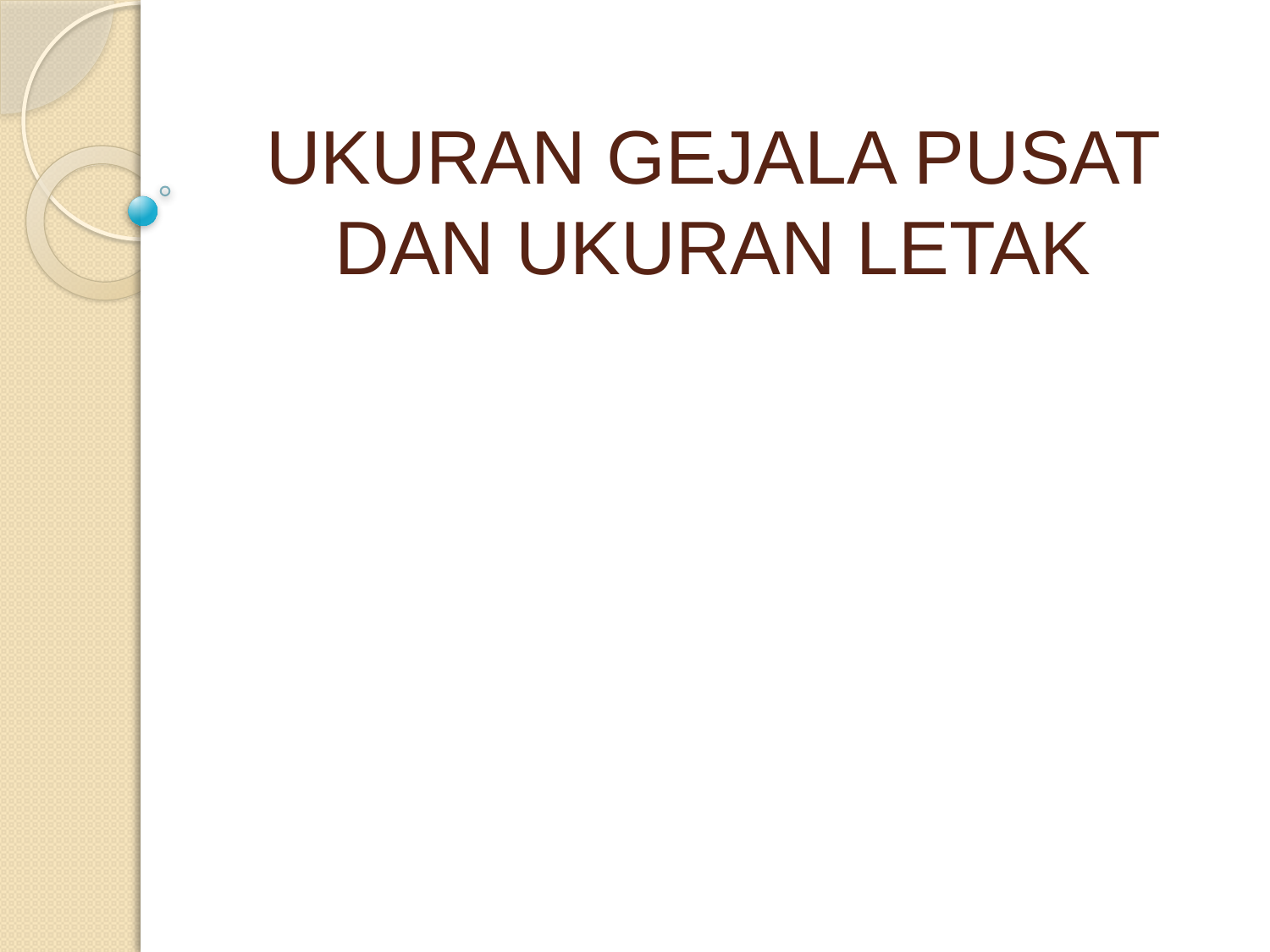

# UKURAN GEJALA PUSAT DAN UKURAN LETAK